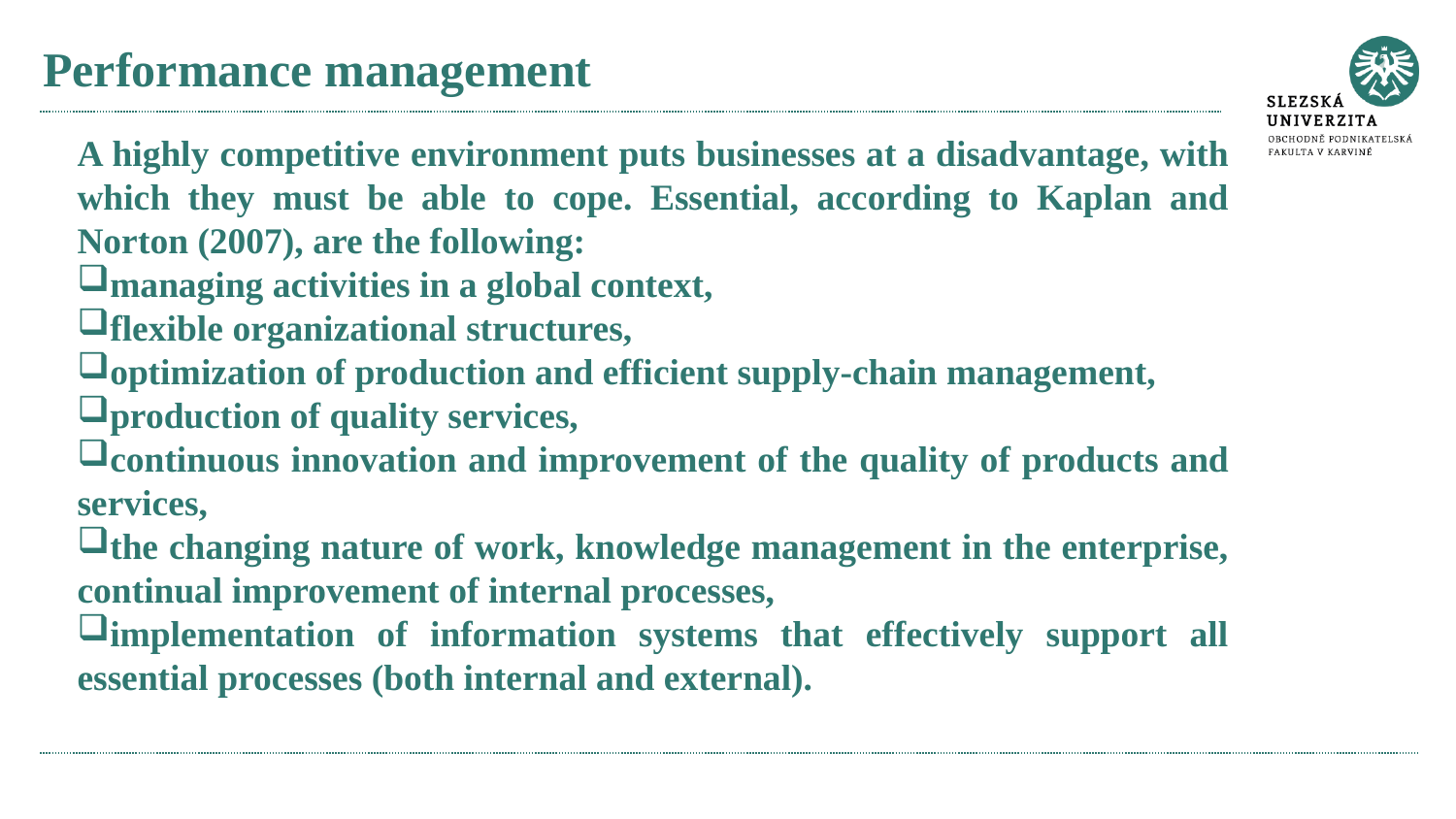

# Performance management
A highly competitive environment puts businesses at a disadvantage, with which they must be able to cope. Essential, according to Kaplan and Norton (2007), are the following:
managing activities in a global context,
flexible organizational structures,
optimization of production and efficient supply-chain management,
production of quality services,
continuous innovation and improvement of the quality of products and services,
the changing nature of work, knowledge management in the enterprise, continual improvement of internal processes,
implementation of information systems that effectively support all essential processes (both internal and external).